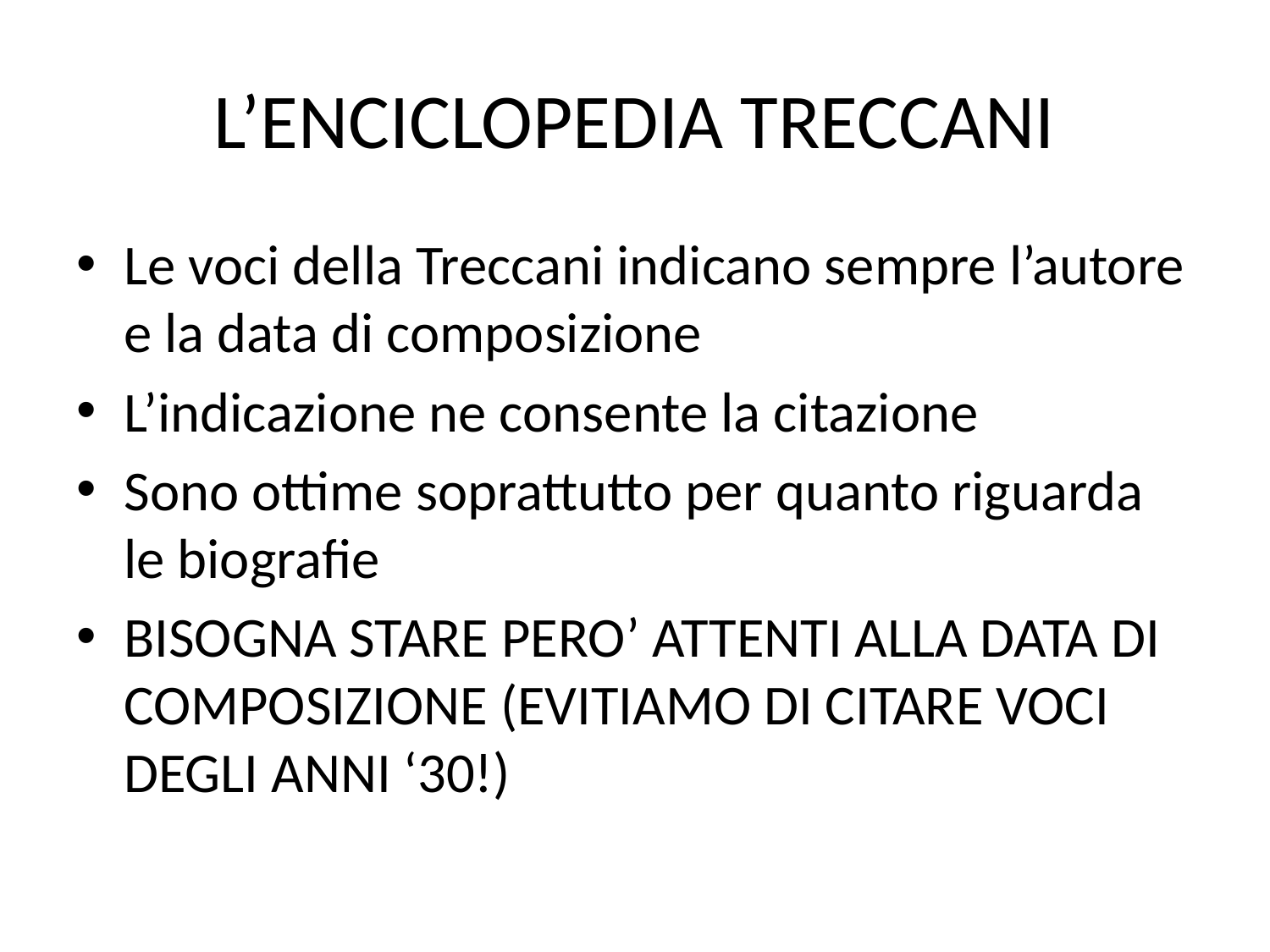

# L’ENCICLOPEDIA TRECCANI
Le voci della Treccani indicano sempre l’autore e la data di composizione
L’indicazione ne consente la citazione
Sono ottime soprattutto per quanto riguarda le biografie
BISOGNA STARE PERO’ ATTENTI ALLA DATA DI COMPOSIZIONE (EVITIAMO DI CITARE VOCI DEGLI ANNI ‘30!)